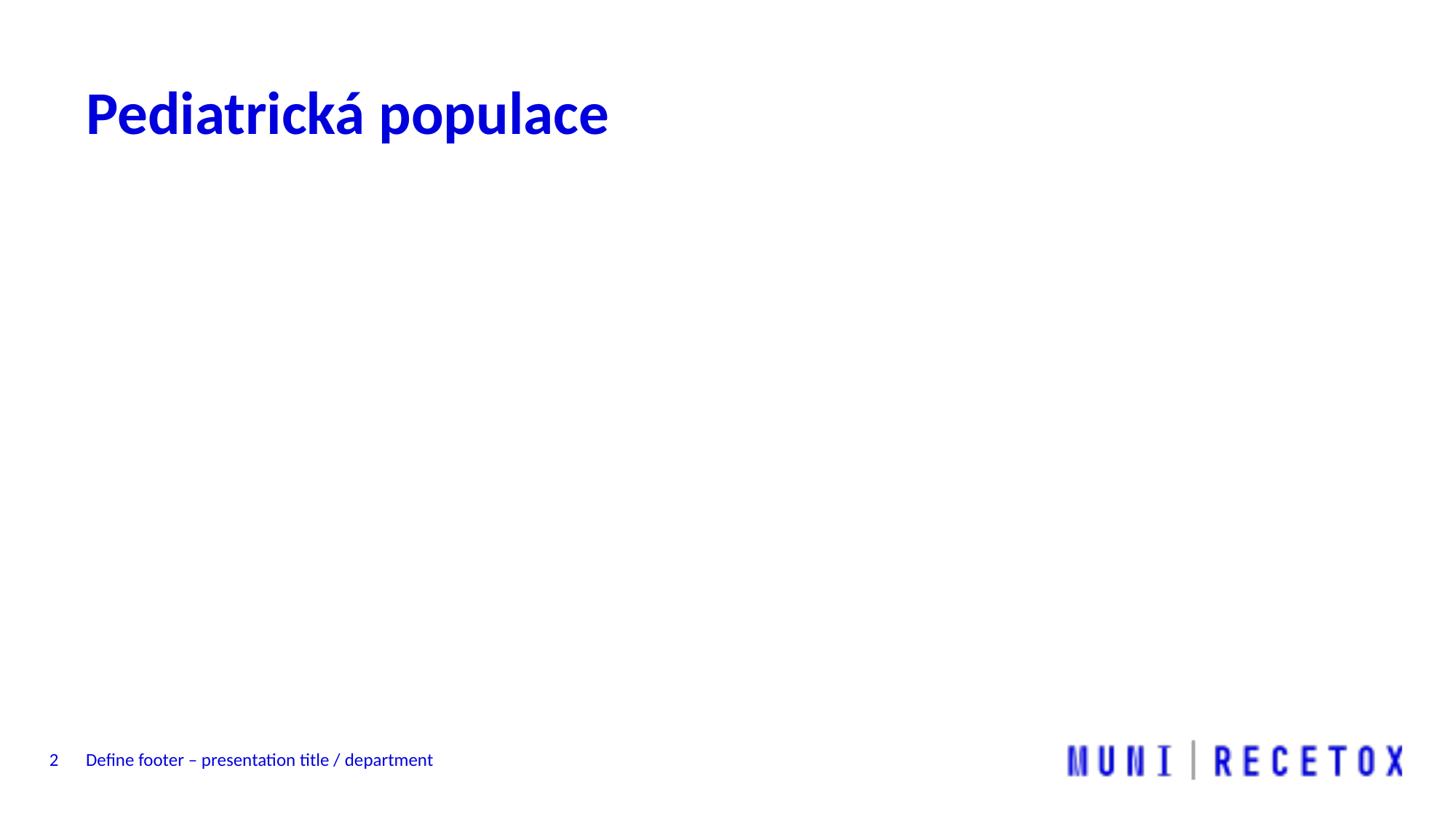

# Pediatrická populace

2
Define footer – presentation title / department